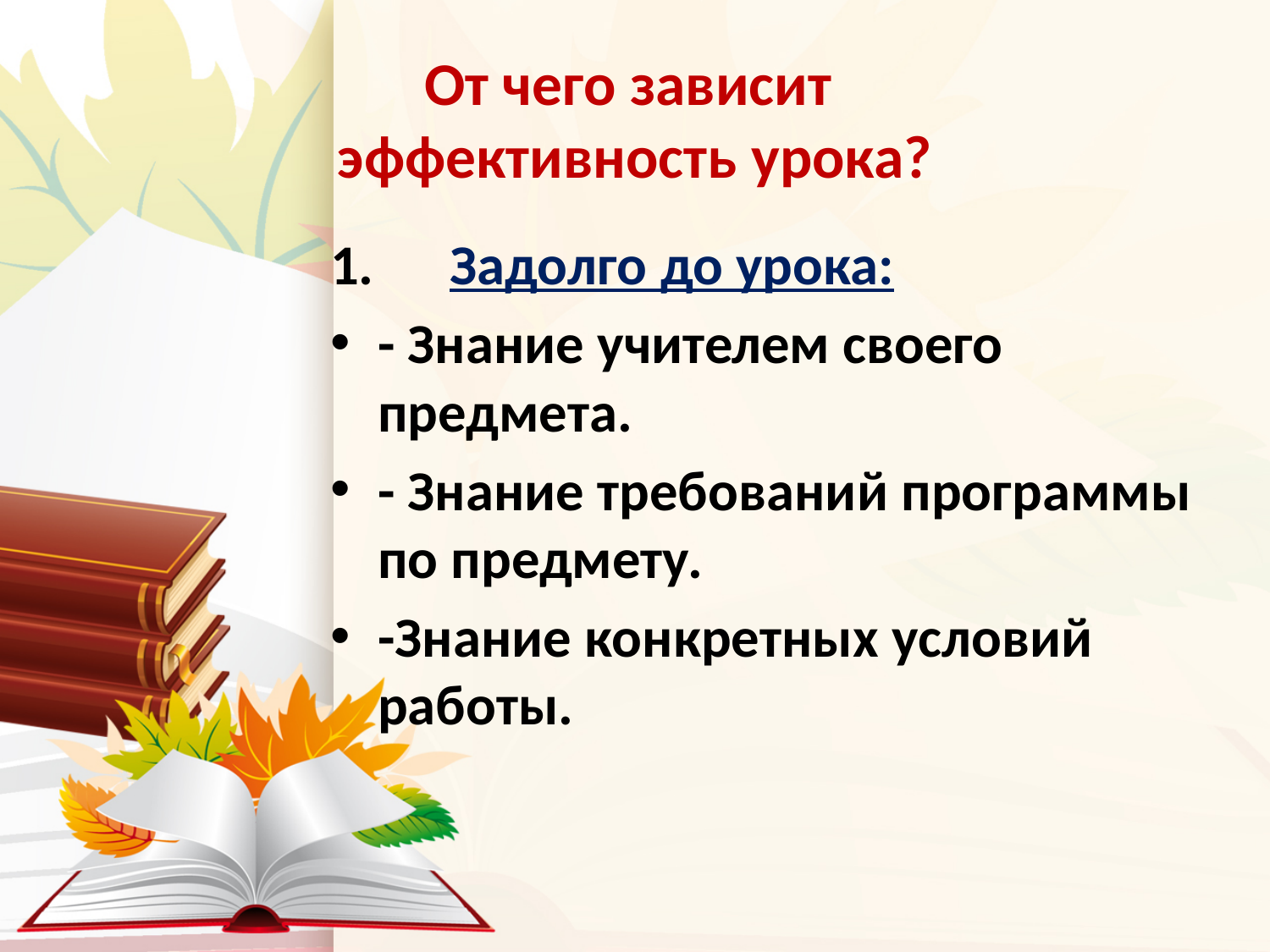

# От чего зависит эффективность урока?
1.      Задолго до урока:
- Знание учителем своего предмета.
- Знание требований программы по предмету.
-Знание конкретных условий работы.